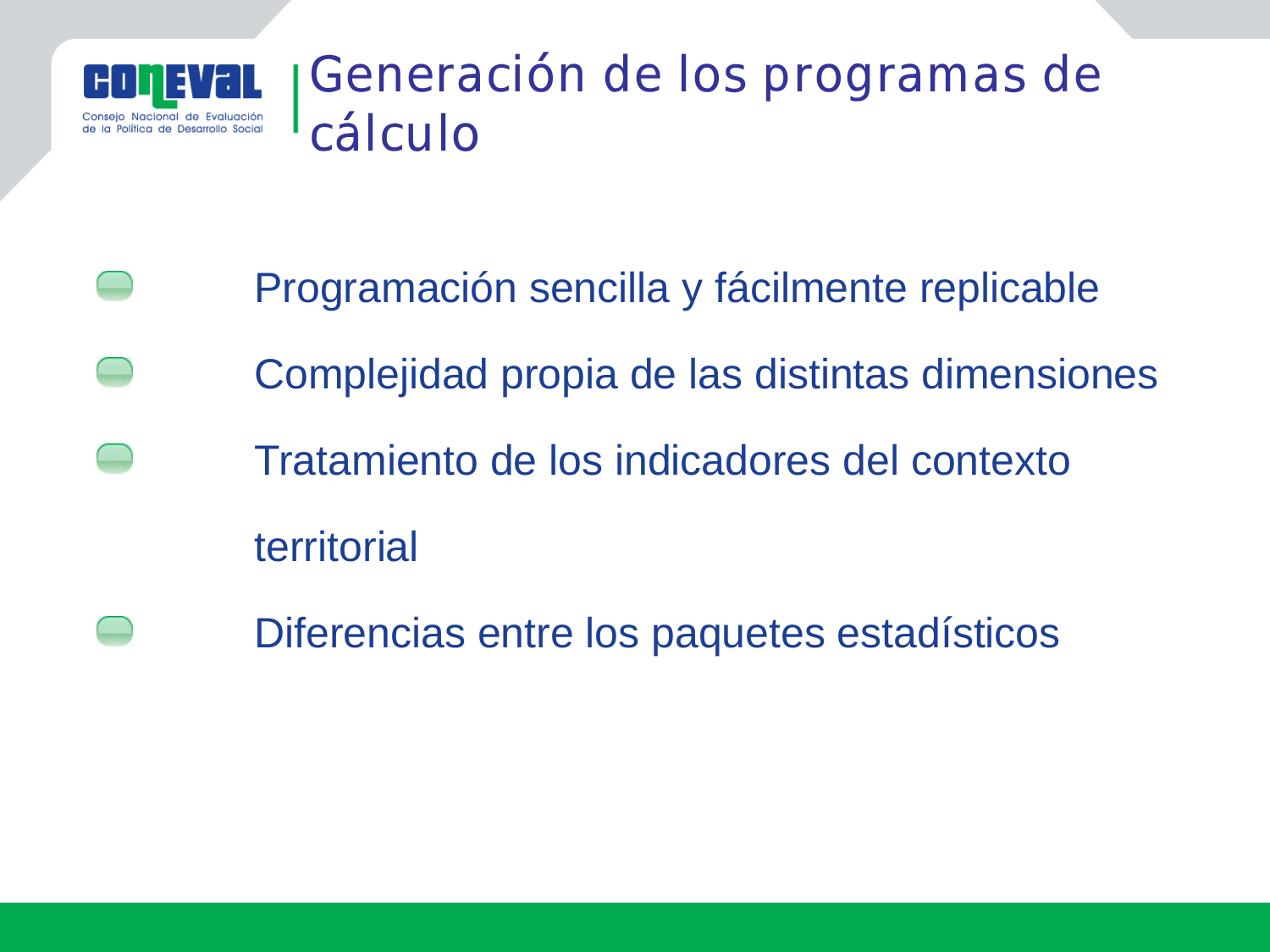

Generación de los programas de cálculo

 	Programación sencilla y fácilmente replicable
 	Complejidad propia de las distintas dimensiones
 	Tratamiento de los indicadores del contexto
	territorial
 	Diferencias entre los paquetes estadísticos